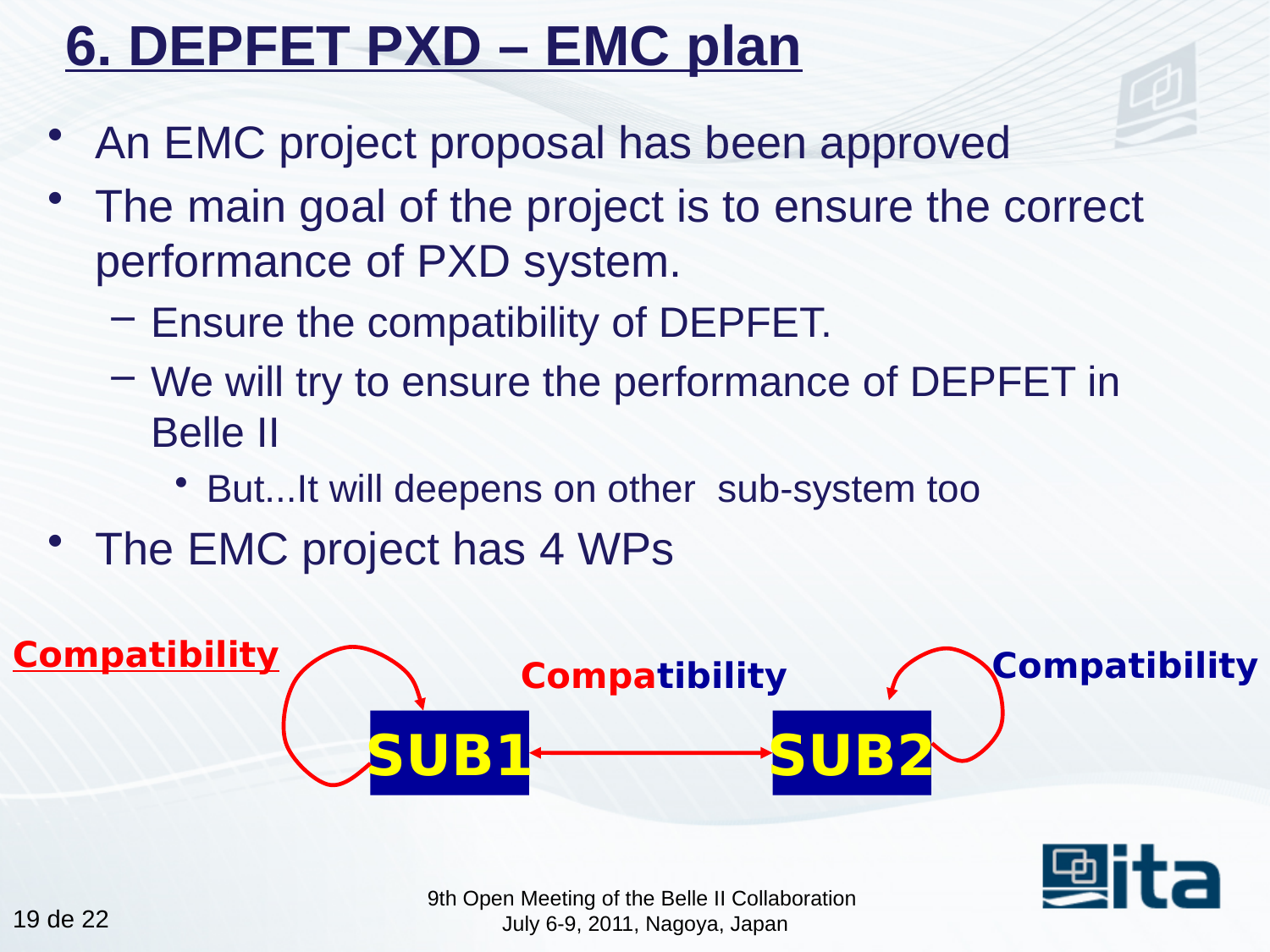

# 6. DEPFET PXD – EMC plan
An EMC project proposal has been approved
The main goal of the project is to ensure the correct performance of PXD system.
Ensure the compatibility of DEPFET.
We will try to ensure the performance of DEPFET in Belle II
But...It will deepens on other  sub-system too
The EMC project has 4 WPs

Compatibility
Compatibility

Compatibility

SUB1
SUB2

9th Open Meeting of the Belle II Collaboration
July 6-9, 2011, Nagoya, Japan
19 de 22